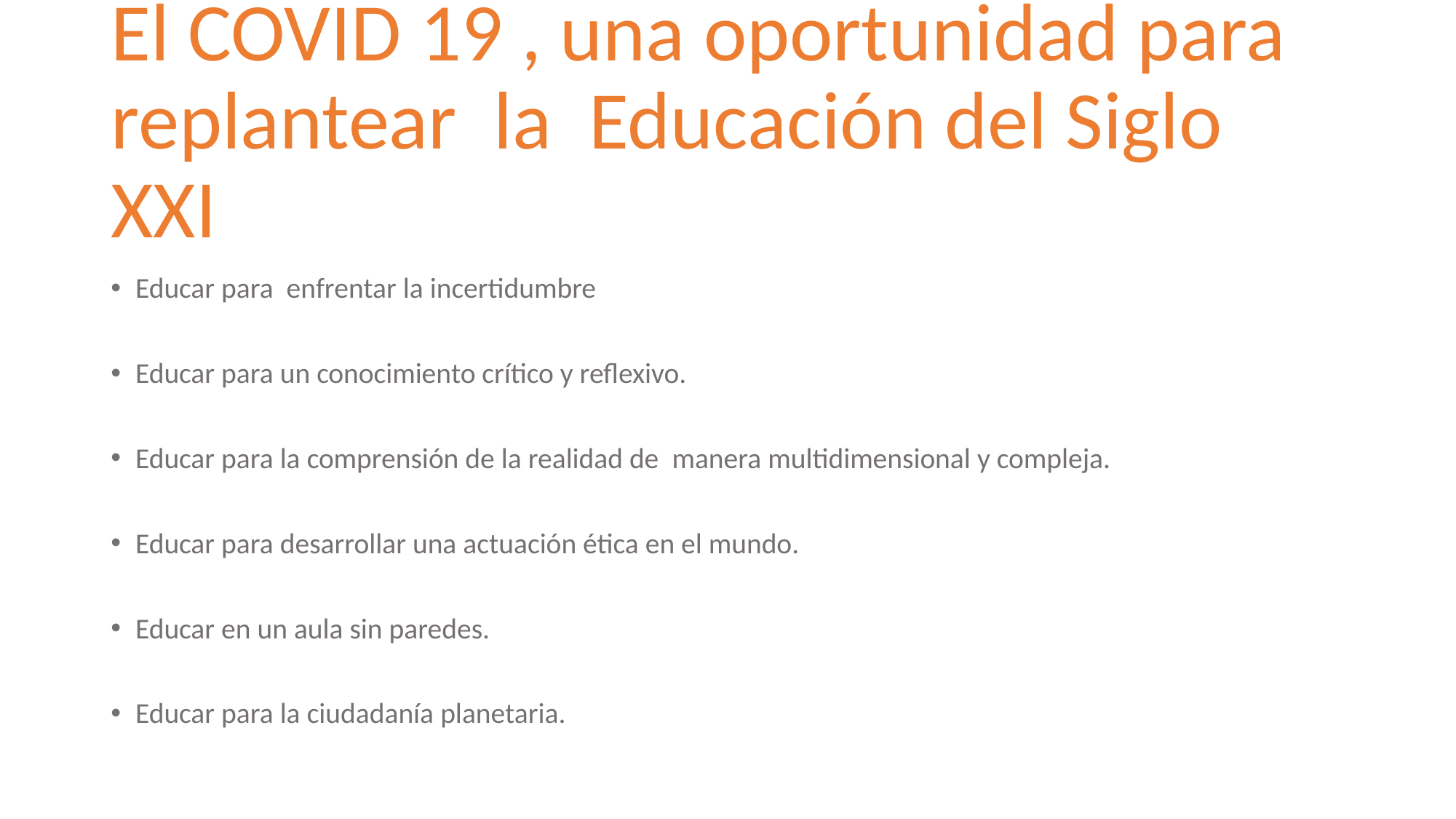

# El COVID 19 , una oportunidad para replantear  la  Educación del Siglo XXI

Educar para  enfrentar la incertidumbre

Educar para un conocimiento crítico y reflexivo.

Educar para la comprensión de la realidad de  manera multidimensional y compleja.

Educar para desarrollar una actuación ética en el mundo.

Educar en un aula sin paredes.

Educar para la ciudadanía planetaria.